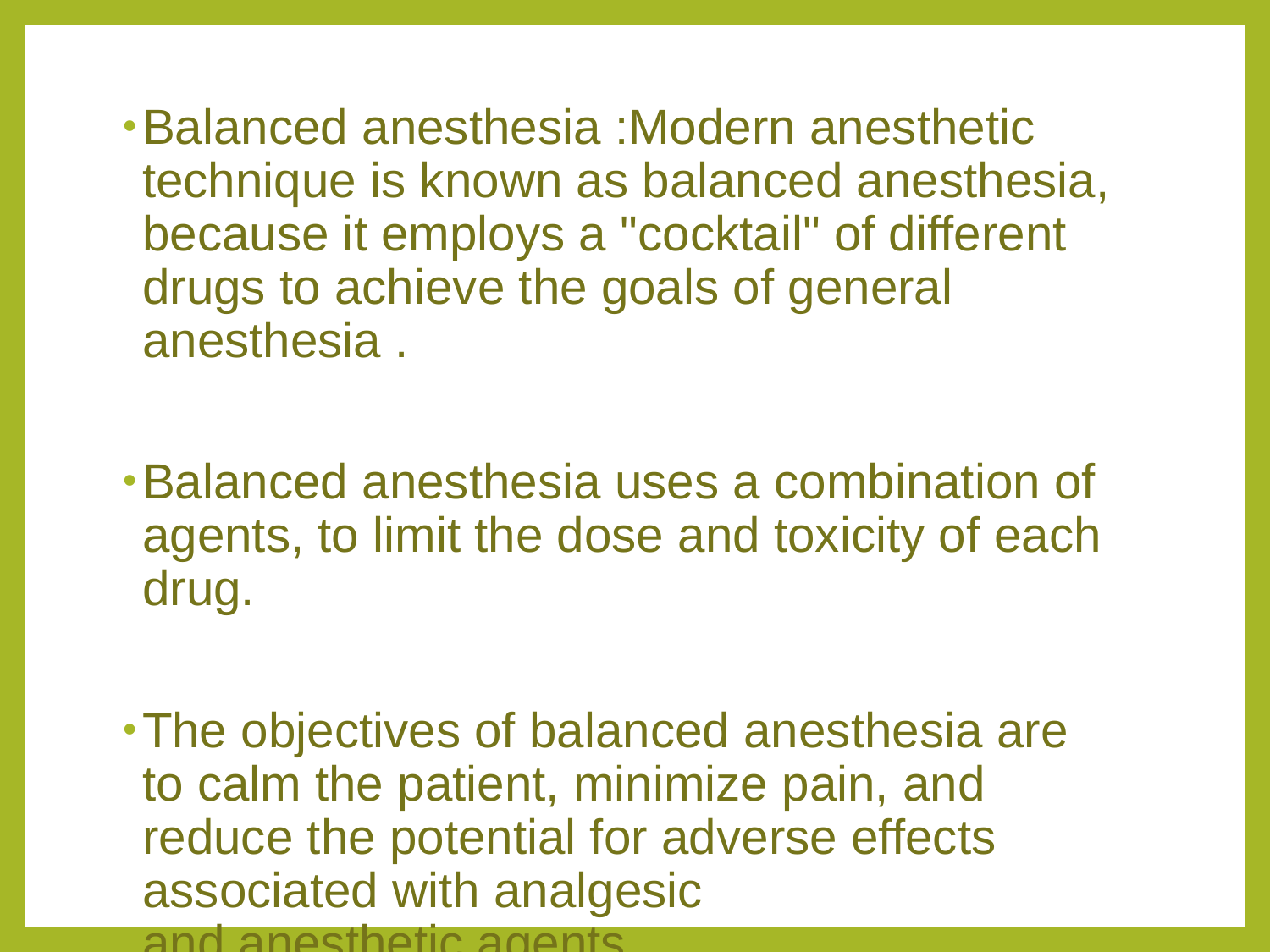

Balanced anesthesia :Modern anesthetic technique is known as balanced anesthesia, because it employs a "cocktail" of different drugs to achieve the goals of general anesthesia .

Balanced anesthesia uses a combination of agents, to limit the dose and toxicity of each drug.

The objectives of balanced anesthesia are to calm the patient, minimize pain, and reduce the potential for adverse effects associated with analgesic and anesthetic agents.